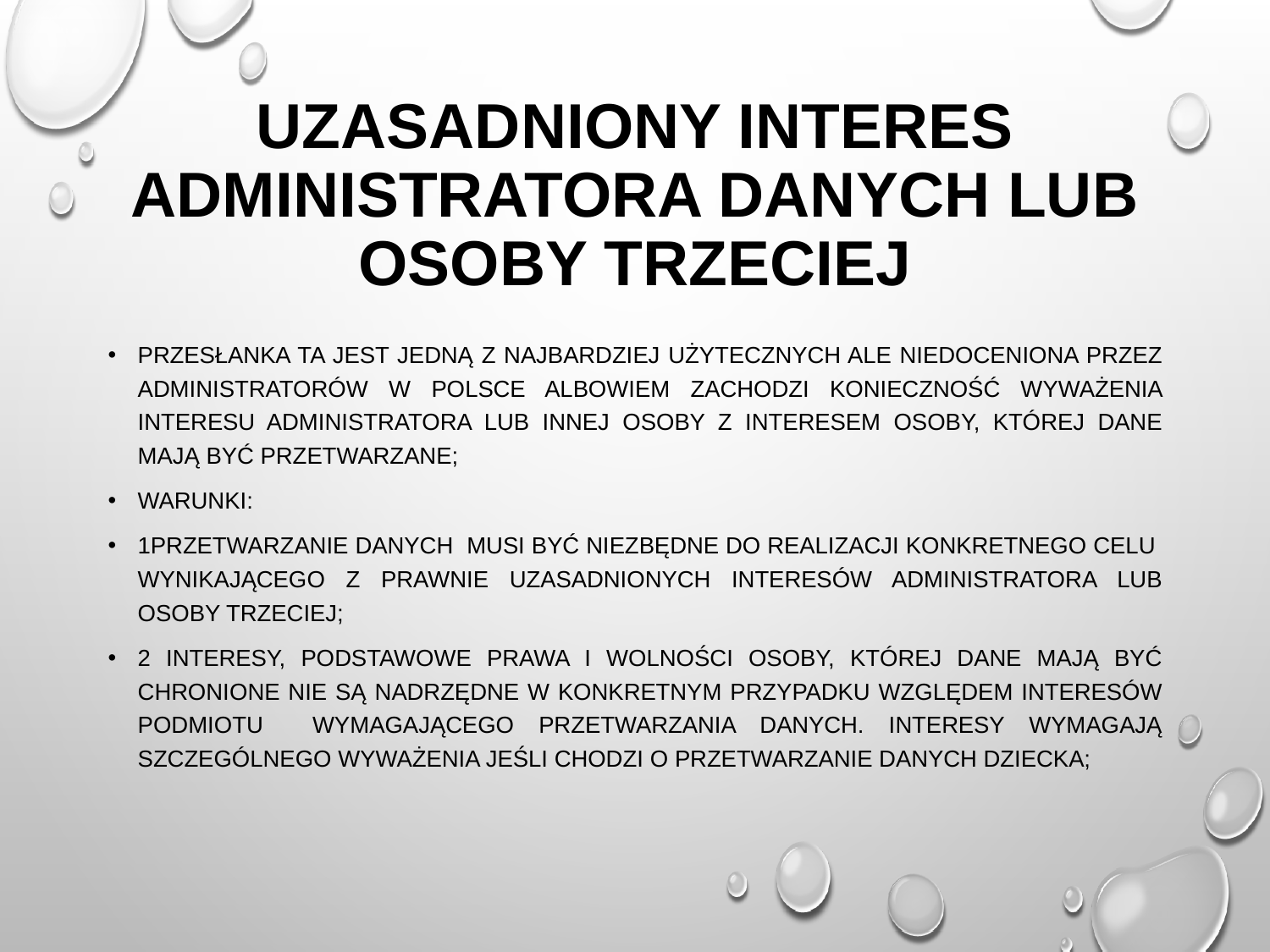

# Uzasadniony interes administratora danych lub osoby trzeciej
Przesłanka ta jest jedną z najbardziej użytecznych ale niedoceniona przez administratorów w Polsce albowiem zachodzi konieczność wyważenia interesu administratora lub innej osoby z interesem osoby, której dane mają być przetwarzane;
WarunKI:
1przetwarzanie danych  musi być niezbędne do realizacji konkretnego celu  wynikającego z prawnie uzasadnionych interesów administratora lub osoby trzeciej;
2 interesy, podstawowe prawa i wolności osoby, której dane mają być chronione nie są nadrzędne w konkretnym przypadku względem interesów podmiotu  wymagającego przetwarzania danych. Interesy wymagają szczególnego wyważenia jeśli chodzi o przetwarzanie danych dziecka;